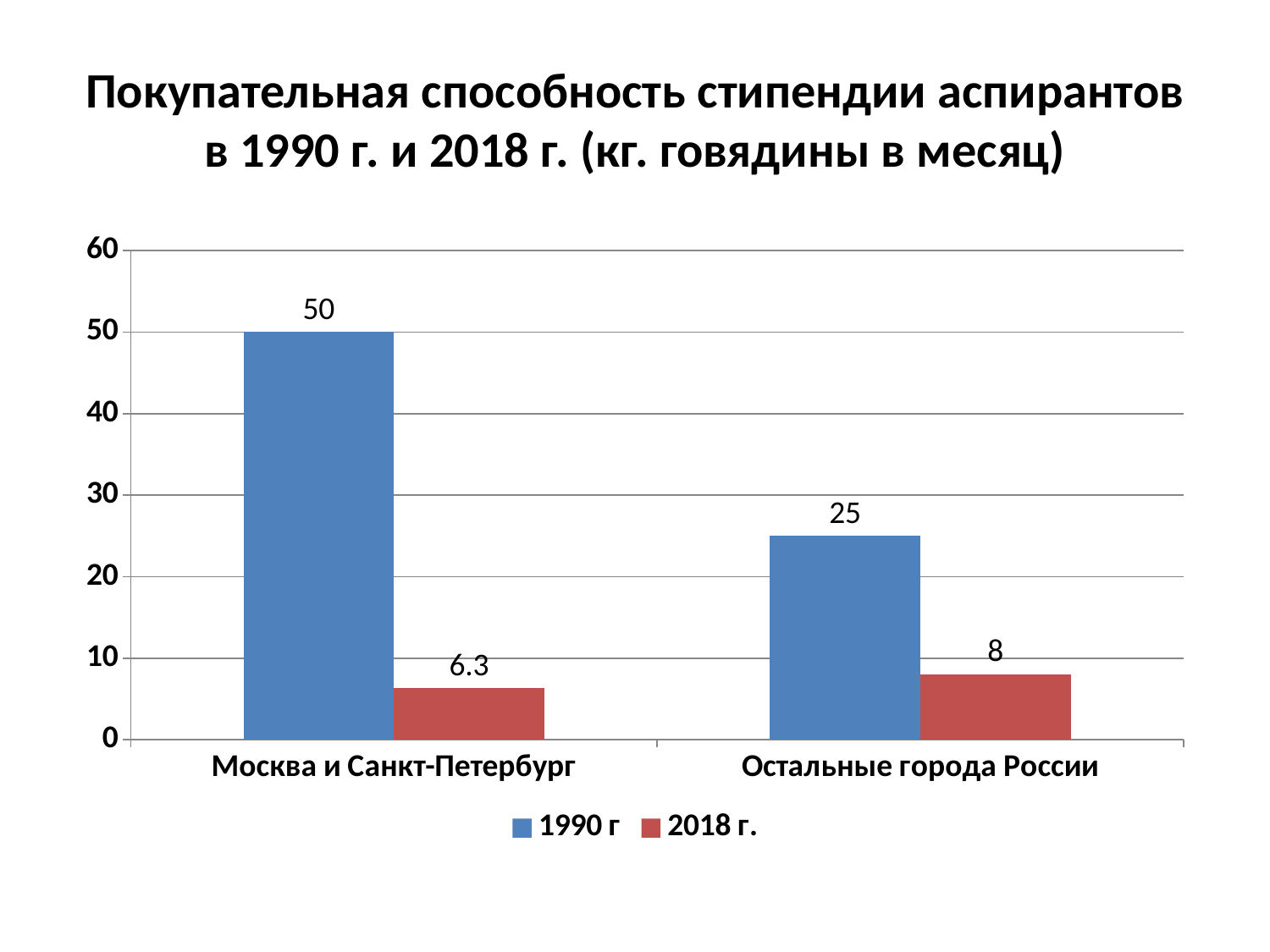

# Покупательная способность стипендии аспирантов в 1990 г. и 2018 г. (кг. говядины в месяц)

### Chart

| Category | 1990 г | 2018 г. |
|---|---|---|
| Москва и Санкт-Петербург | 50.0 | 6.3 |
| Остальные города России | 25.0 | 8.0 |